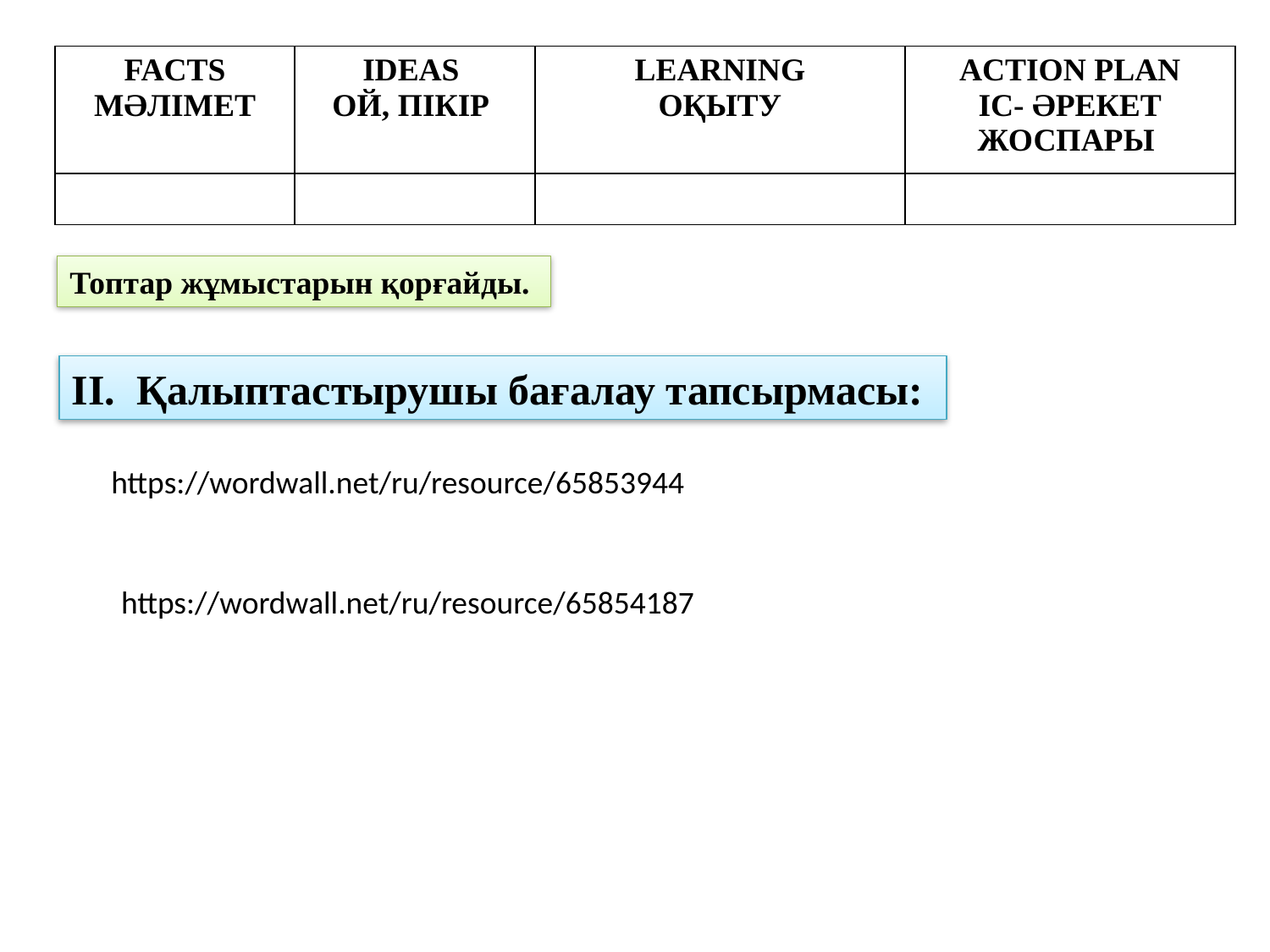

| FACTS МӘЛІМЕТ | IDEAS ОЙ, ПІКІР | LEARNING ОҚЫТУ | ACTION PLAN ІС- ӘРЕКЕТ ЖОСПАРЫ |
| --- | --- | --- | --- |
|  |  |  |  |
Топтар жұмыстарын қорғайды.
ІІ.  Қалыптастырушы бағалау тапсырмасы:
https://wordwall.net/ru/resource/65853944
https://wordwall.net/ru/resource/65854187